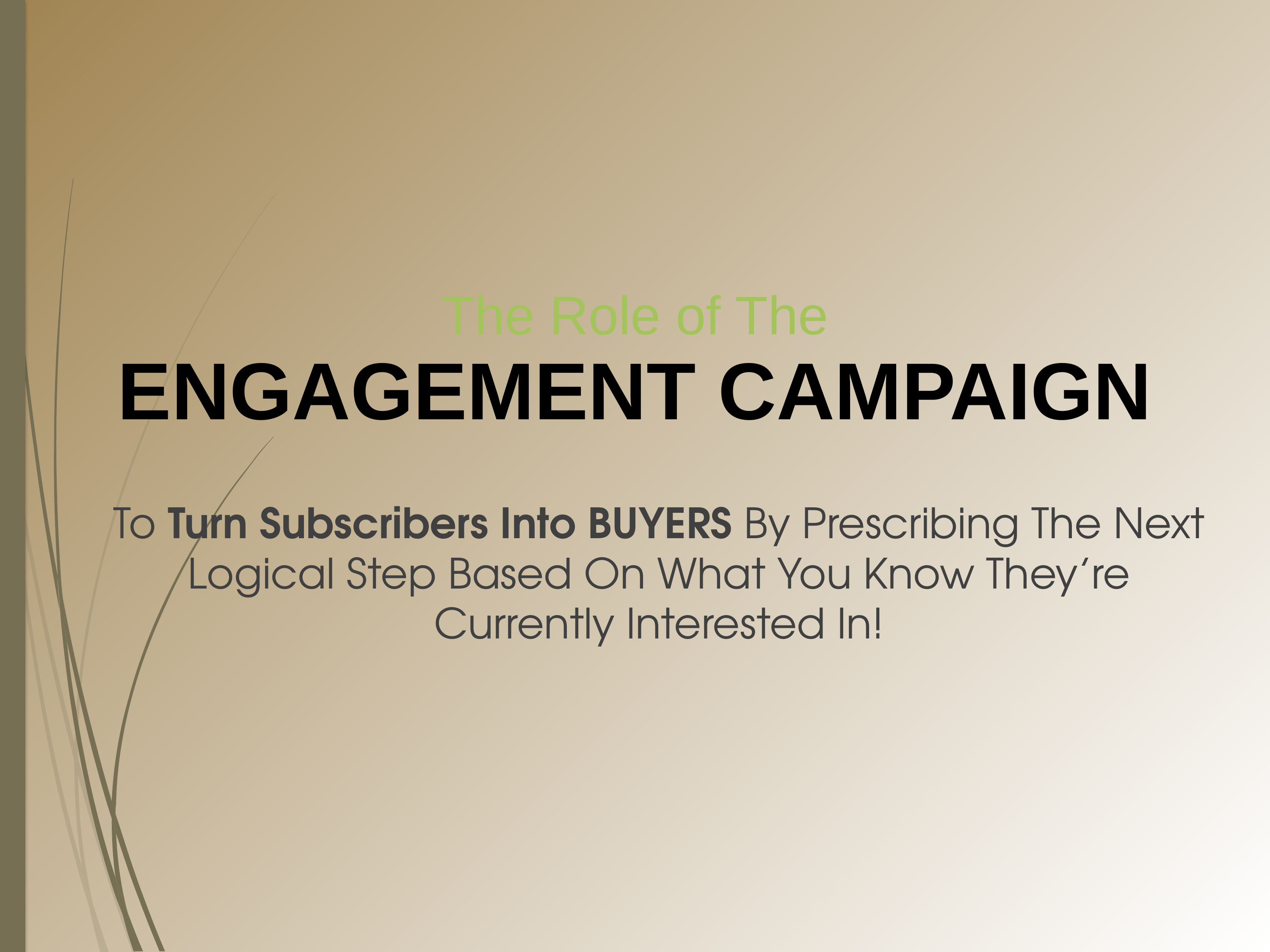

The Role of The
ENGAGEMENT CAMPAIGN
To Turn Subscribers Into BUYERS By Prescribing The Next Logical Step Based On What You Know They’re Currently Interested In!